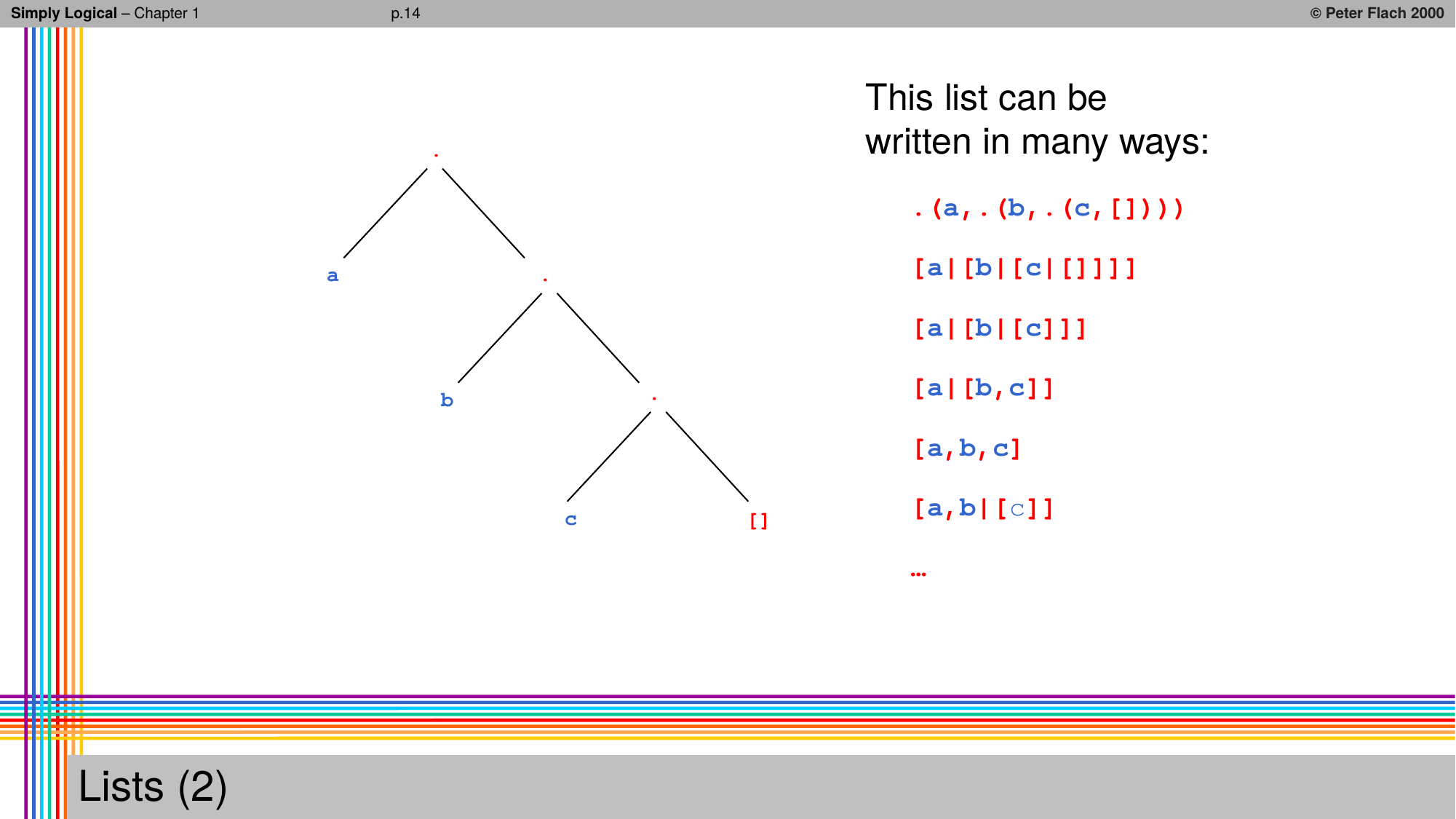

Simply Logical – Chapter 1
© Peter Flach 2000
p.14
This list can be written in many ways:
.(a,.(b,.(c,[])))
[a|[b|[c|[]]]]
[a|[b|[c]]]
[a|[b,c]]
[a,b,c]
[a,b|[c]]
…

.

a
.

.
b

c
[]
# Lists (2)